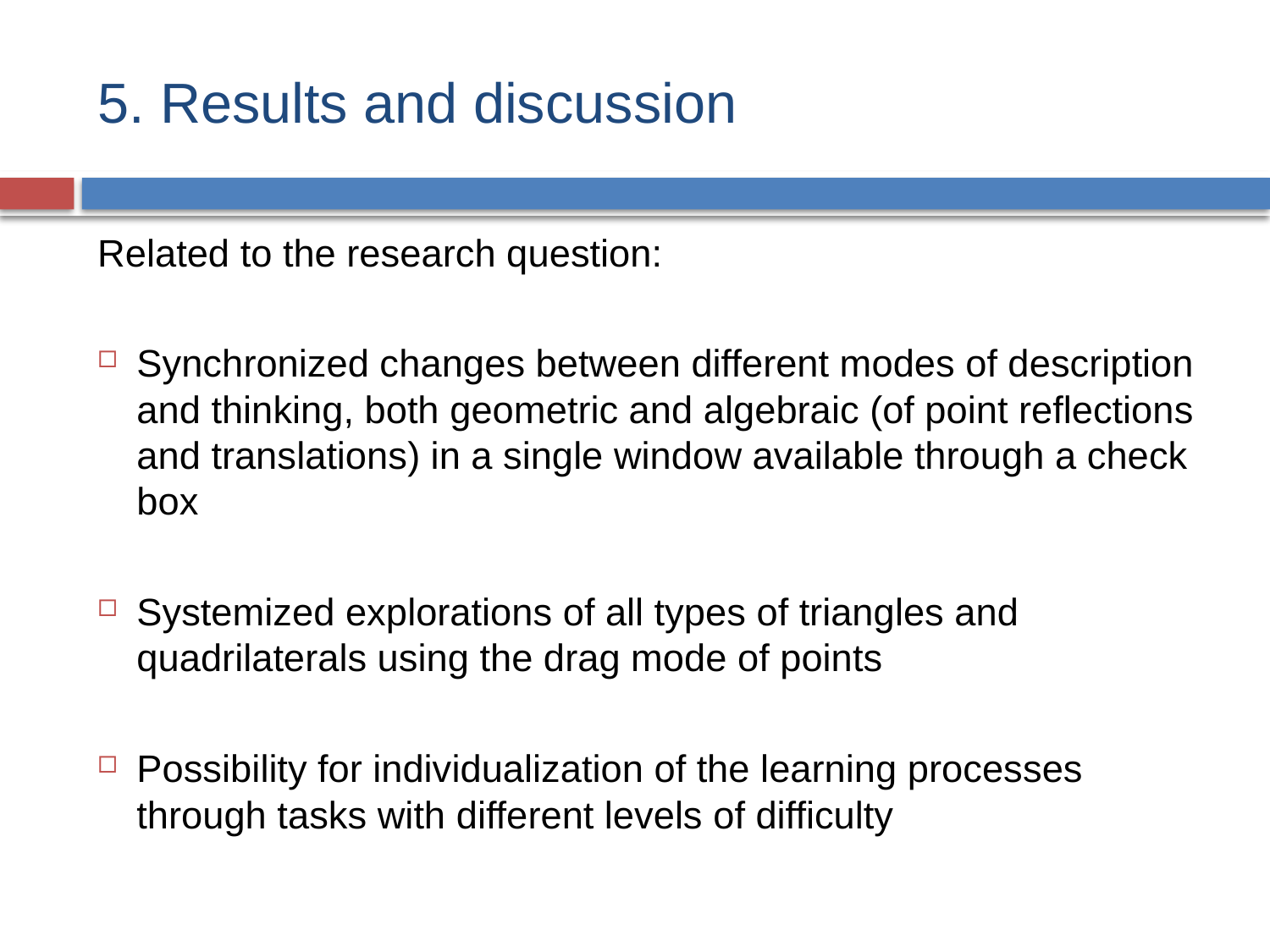

# 5. Results and discussion
Related to the research question:

Synchronized changes between different modes of description and thinking, both geometric and algebraic (of point reflections and translations) in a single window available through a check box

Systemized explorations of all types of triangles and quadrilaterals using the drag mode of points

Possibility for individualization of the learning processes through tasks with different levels of difficulty